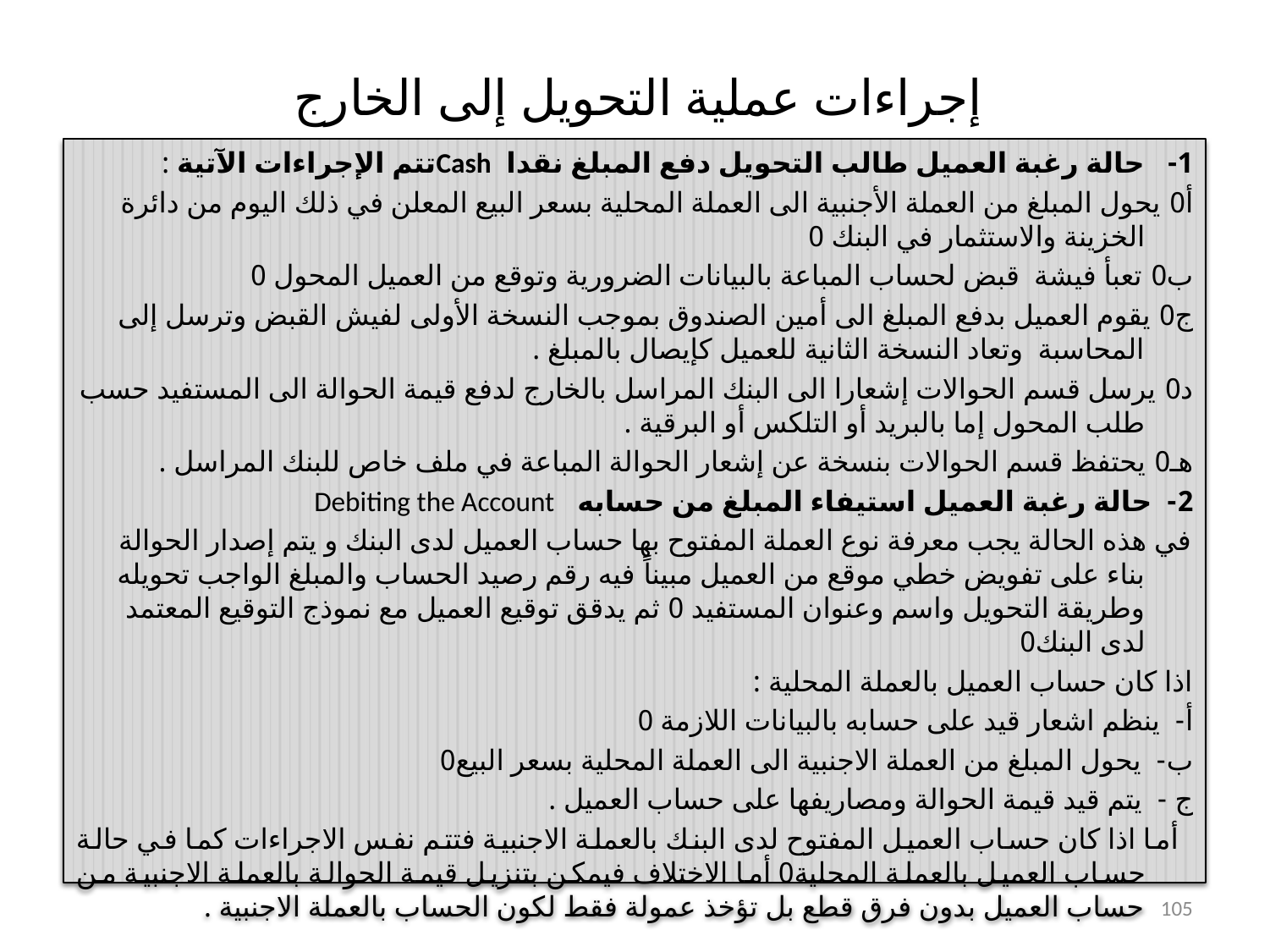

# إجراءات عملية التحويل إلى الخارج
1-   حالة رغبة العميل طالب التحويل دفع المبلغ نقدا  Cashتتم الإجراءات الآتية :
أ0 يحول المبلغ من العملة الأجنبية الى العملة المحلية بسعر البيع المعلن في ذلك اليوم من دائرة الخزينة والاستثمار في البنك 0
ب0 تعبأ فيشة  قبض لحساب المباعة بالبيانات الضرورية وتوقع من العميل المحول 0
ج0 يقوم العميل بدفع المبلغ الى أمين الصندوق بموجب النسخة الأولى لفيش القبض وترسل إلى المحاسبة  وتعاد النسخة الثانية للعميل كإيصال بالمبلغ .
د0 يرسل قسم الحوالات إشعارا الى البنك المراسل بالخارج لدفع قيمة الحوالة الى المستفيد حسب طلب المحول إما بالبريد أو التلكس أو البرقية .
هـ0 يحتفظ قسم الحوالات بنسخة عن إشعار الحوالة المباعة في ملف خاص للبنك المراسل .
2-  حالة رغبة العميل استيفاء المبلغ من حسابه   Debiting the Account
في هذه الحالة يجب معرفة نوع العملة المفتوح بها حساب العميل لدى البنك و يتم إصدار الحوالة بناء على تفويض خطي موقع من العميل مبيناً فيه رقم رصيد الحساب والمبلغ الواجب تحويله وطريقة التحويل واسم وعنوان المستفيد 0 ثم يدقق توقيع العميل مع نموذج التوقيع المعتمد لدى البنك0
اذا كان حساب العميل بالعملة المحلية :
أ-  ينظم اشعار قيد على حسابه بالبيانات اللازمة 0
ب-  يحول المبلغ من العملة الاجنبية الى العملة المحلية بسعر البيع0
ج -  يتم قيد قيمة الحوالة ومصاريفها على حساب العميل .
  أما اذا كان حساب العميل المفتوح لدى البنك بالعملة الاجنبية فتتم نفس الاجراءات كما في حالة حساب العميل بالعملة المحلية0 أما الاختلاف فيمكن بتنزيل قيمة الحوالة بالعملة الاجنبية من حساب العميل بدون فرق قطع بل تؤخذ عمولة فقط لكون الحساب بالعملة الاجنبية .

105